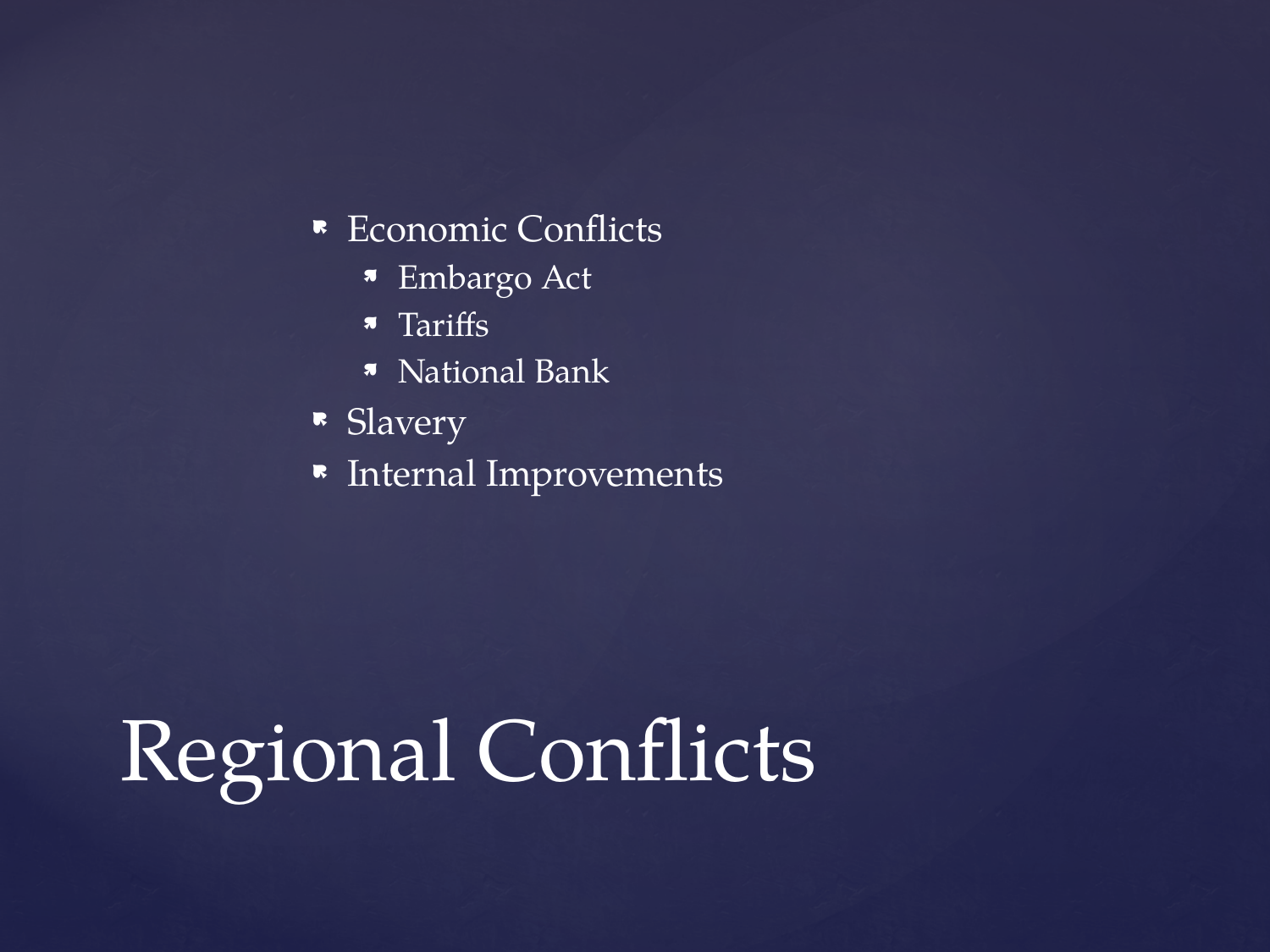

Economic Conflicts
Embargo Act
Tariffs
National Bank
Slavery
Internal Improvements
# Regional Conflicts